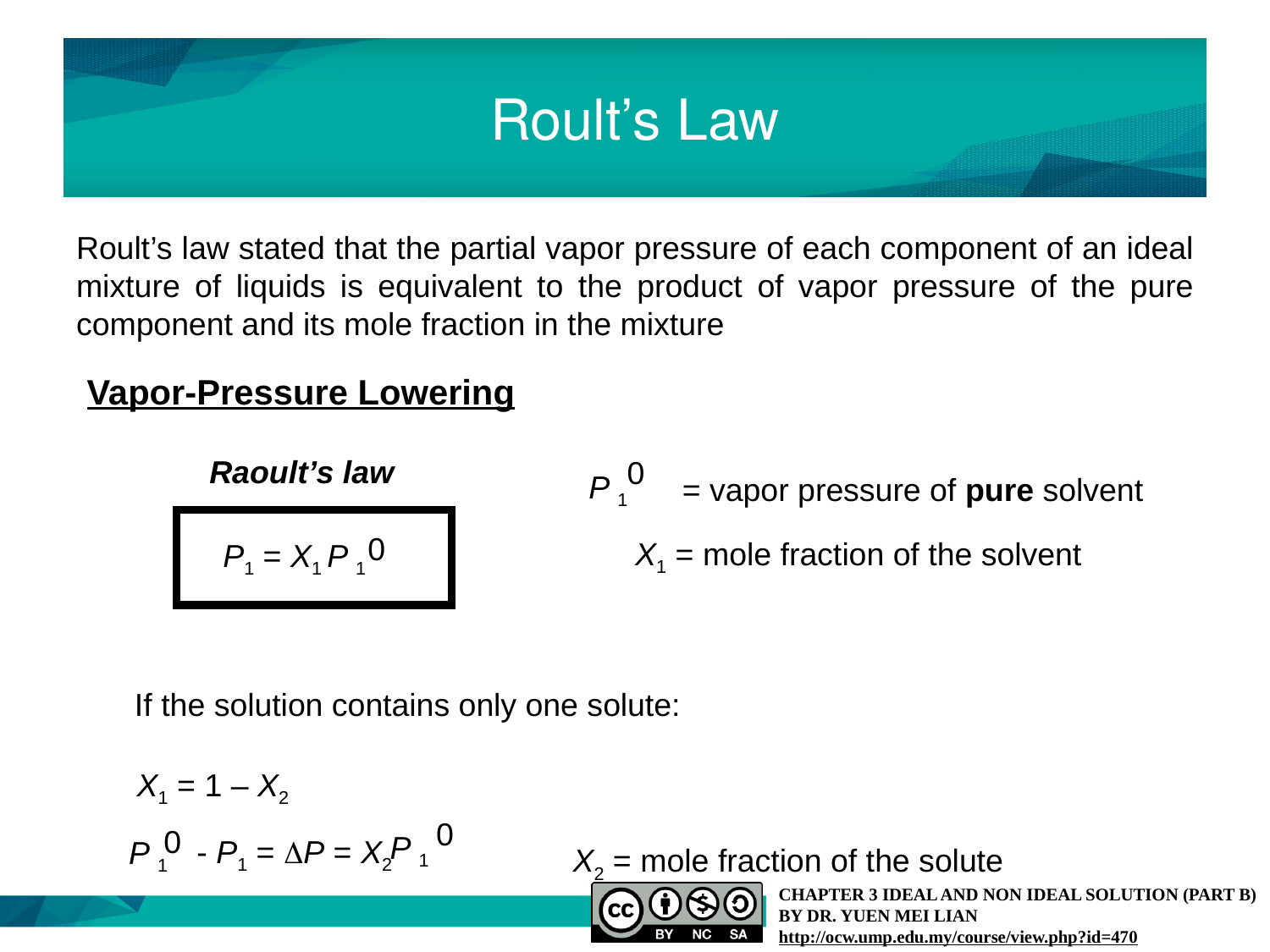

# Roult’s Law

Roult’s law stated that the partial vapor pressure of each component of an ideal mixture of liquids is equivalent to the product of vapor pressure of the pure component and its mole fraction in the mixture

Vapor-Pressure Lowering
Raoult’s law
0
P 1
= vapor pressure of pure solvent

0
P1 = X1 P 1
X1 = mole fraction of the solvent

If the solution contains only one solute:
X1 = 1 – X2
0
0
P 1
P 1
- P1 = ΔP = X2
X2 = mole fraction of the solute